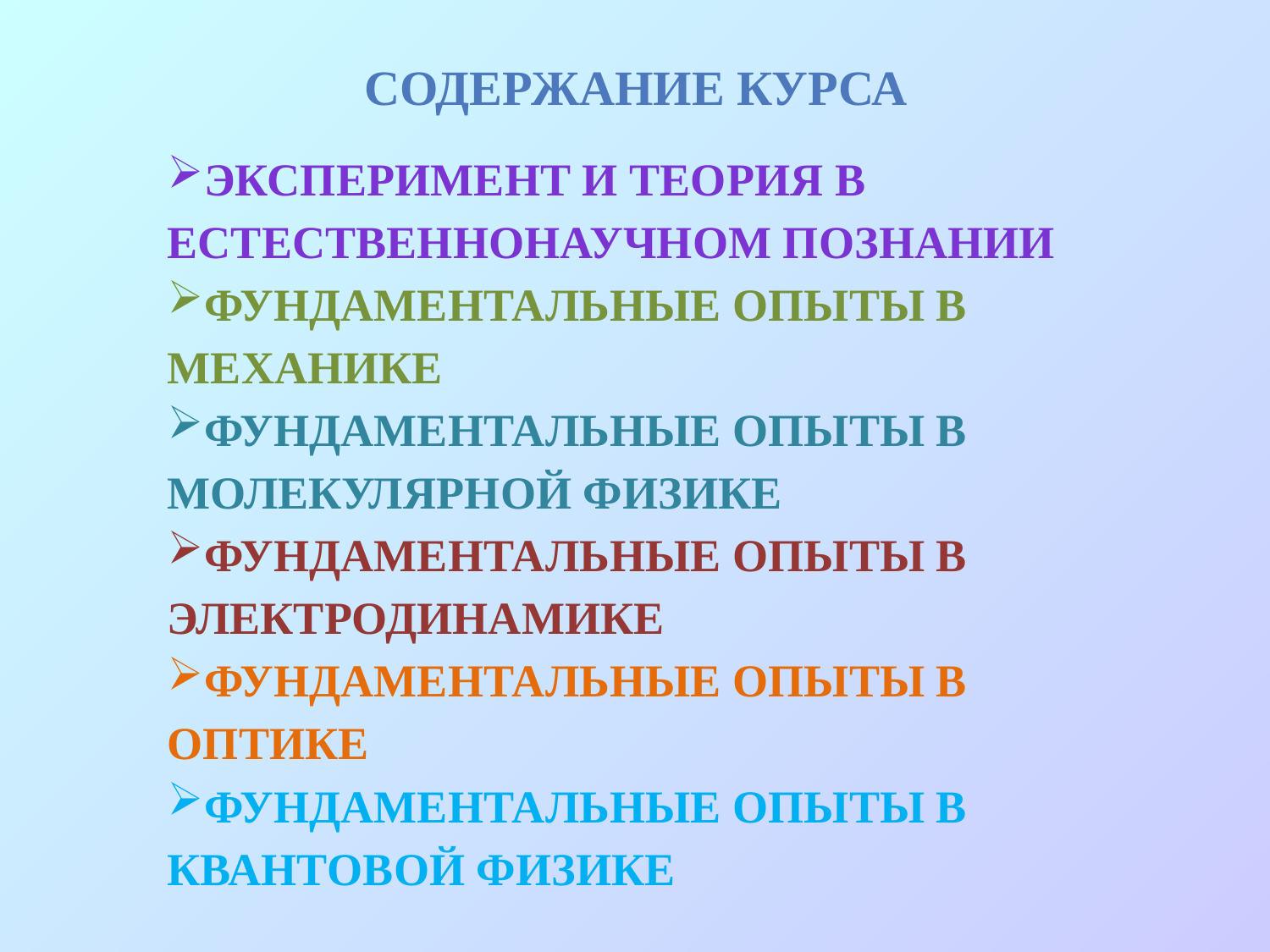

Содержание курса

Эксперимент и теория в естественнонаучном познании
Фундаментальные опыты в механике
Фундаментальные опыты в молекулярной физике
Фундаментальные опыты в электродинамике
Фундаментальные опыты в оптике
Фундаментальные опыты в квантовой физике